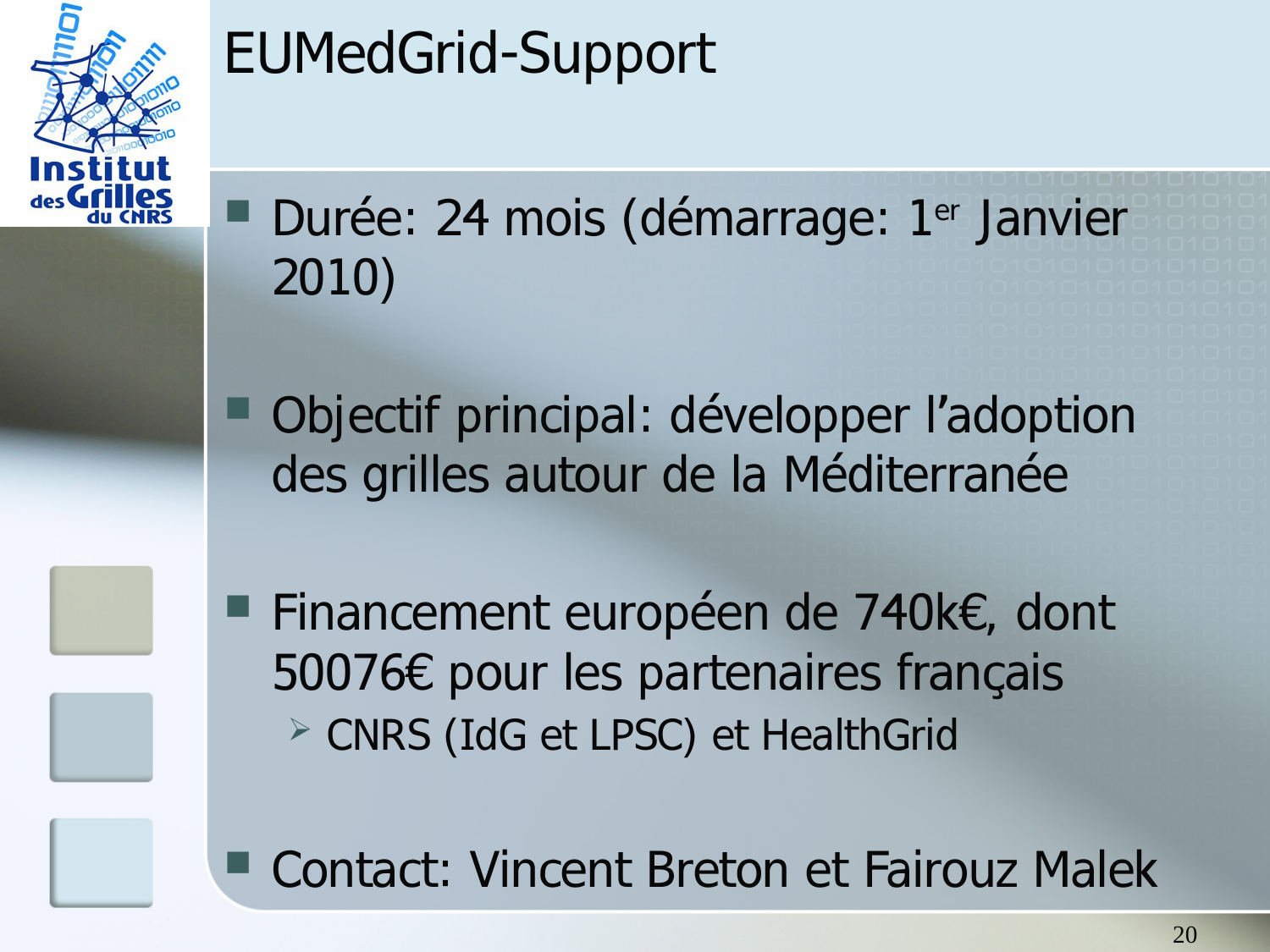

# EUMedGrid-Support
Durée: 24 mois (démarrage: 1er Janvier 2010)

Objectif principal: développer l’adoption des grilles autour de la Méditerranée

Financement européen de 740k€, dont 50076€ pour les partenaires français
CNRS (IdG et LPSC) et HealthGrid

Contact: Vincent Breton et Fairouz Malek
20